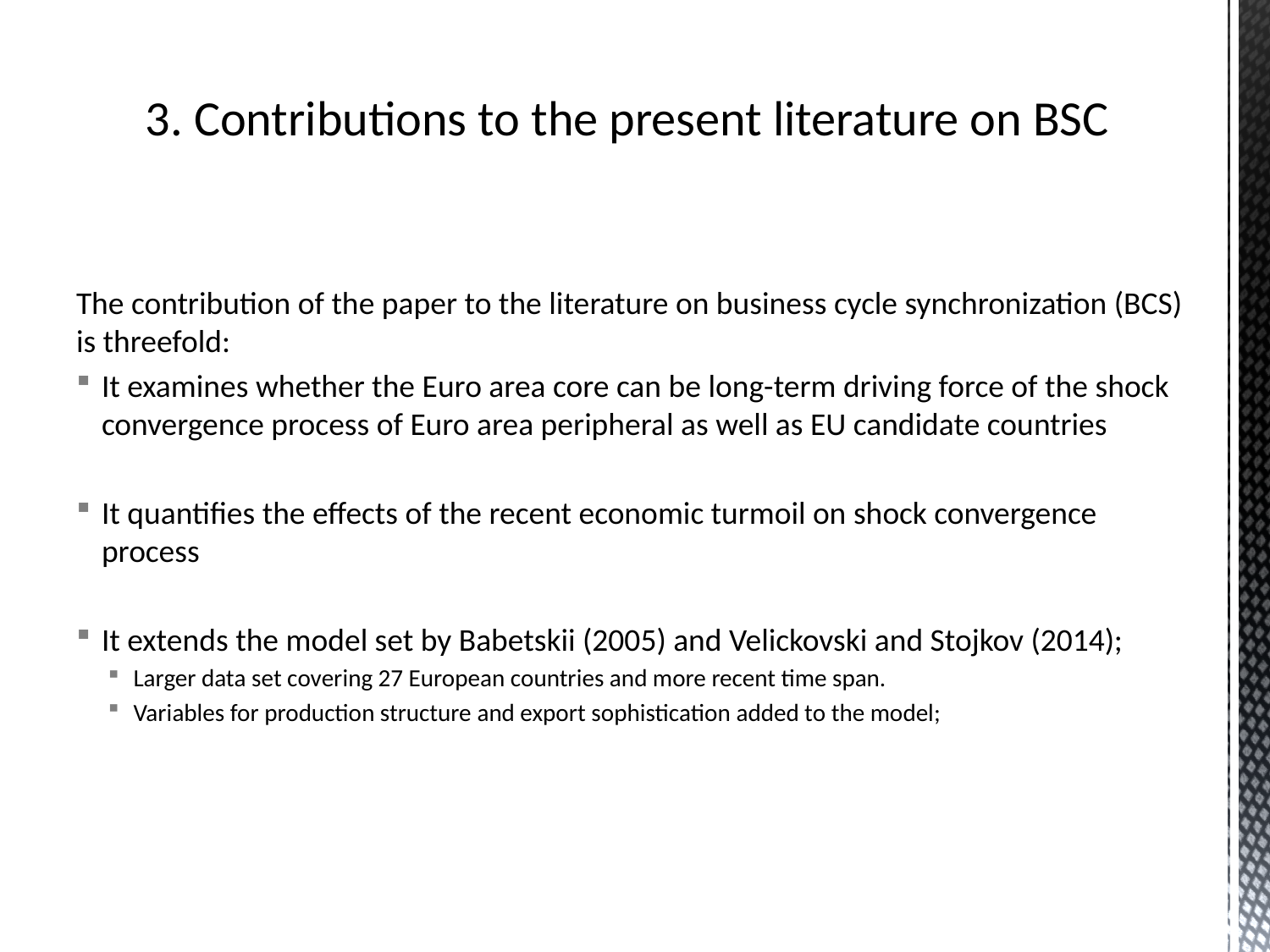

# 3. Contributions to the present literature on BSC
The contribution of the paper to the literature on business cycle synchronization (BCS) is threefold:
It examines whether the Euro area core can be long-term driving force of the shock convergence process of Euro area peripheral as well as EU candidate countries

It quantifies the effects of the recent economic turmoil on shock convergence process

It extends the model set by Babetskii (2005) and Velickovski and Stojkov (2014);
Larger data set covering 27 European countries and more recent time span.
Variables for production structure and export sophistication added to the model;